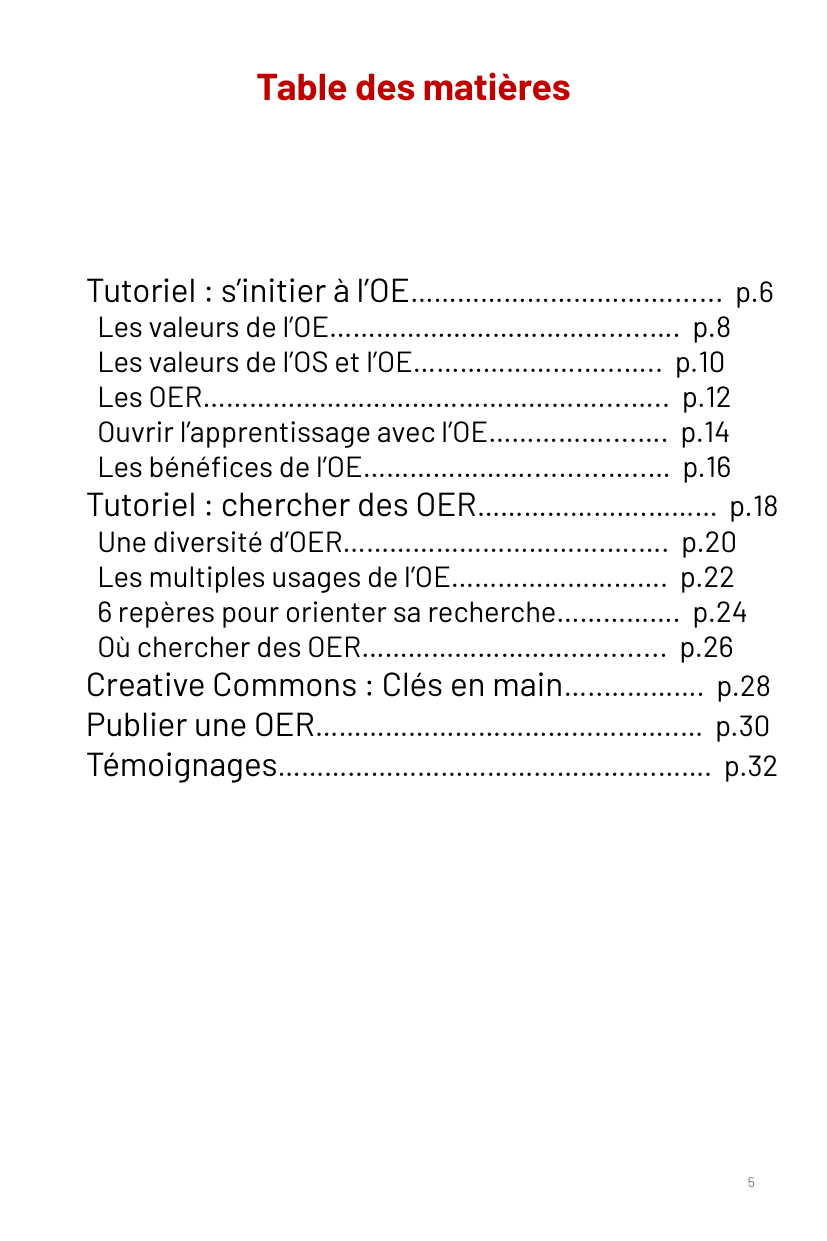

Table des matières
Tutoriel : s’initier à l’OE…………………………….......  p.6
  Les valeurs de l’OE……………………………….....….  p.8
  Les valeurs de l’OS et l’OE………………….…..…..  p.10
  Les OER……………………………………………....…..  p.12
  Ouvrir l’apprentissage avec l’OE……………....….  p.14
  Les bénéfices de l’OE…………………..........…..…  p.16
Tutoriel : chercher des OER………………….………  p.18
  Une diversité d’OER…………………………….….….  p.20
  Les multiples usages de l’OE……………………….  p.22
  6 repères pour orienter sa recherche…………….  p.24
  Où chercher des OER………………………….........  p.26
Creative Commons : Clés en main…..………….  p.28
Publier une OER………………………………………..…  p.30
Témoignages………………………………………….…….  p.32

5